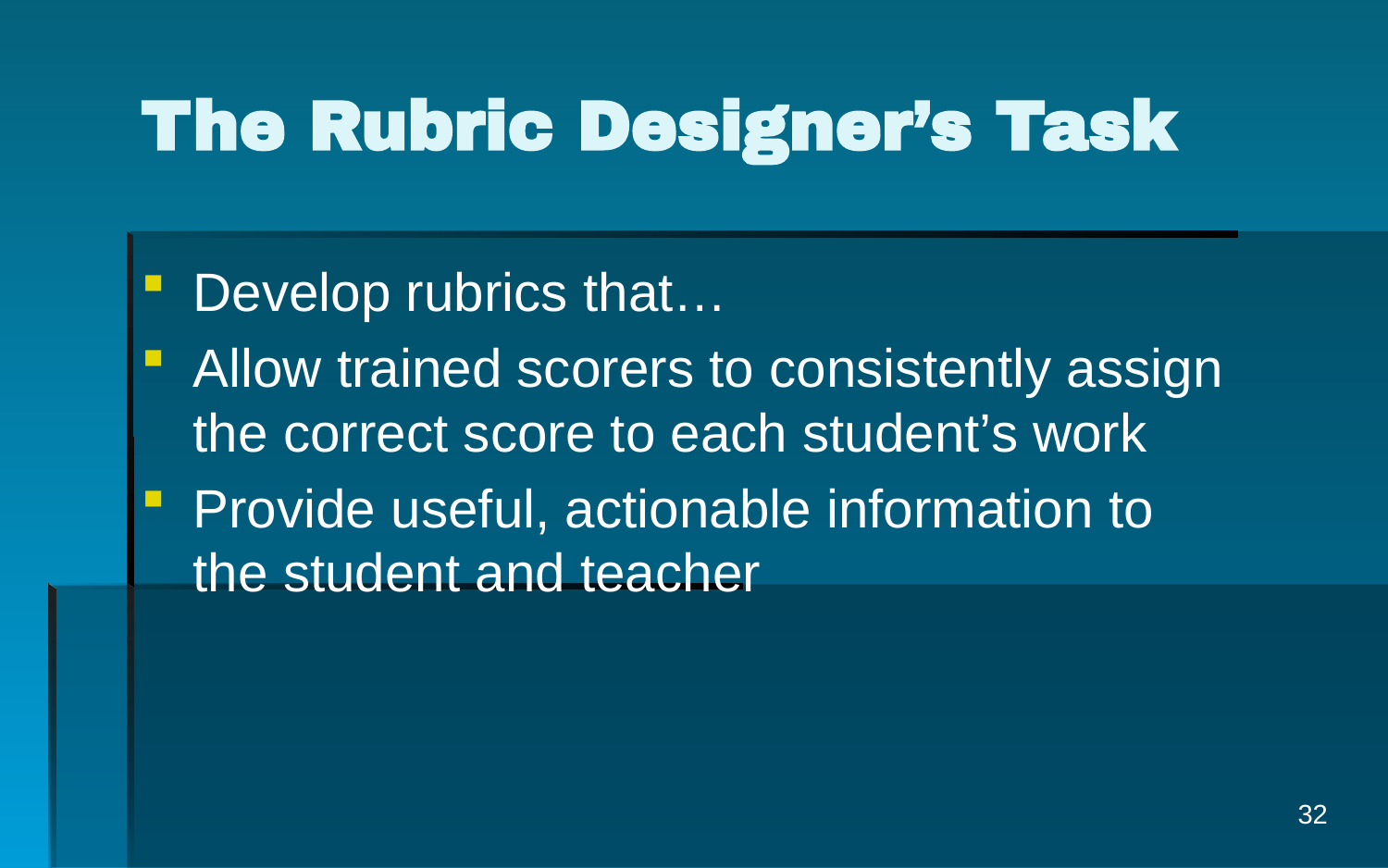

# The Rubric Designer’s Task
Develop rubrics that…
Allow trained scorers to consistently assign the correct score to each student’s work
Provide useful, actionable information to the student and teacher

32